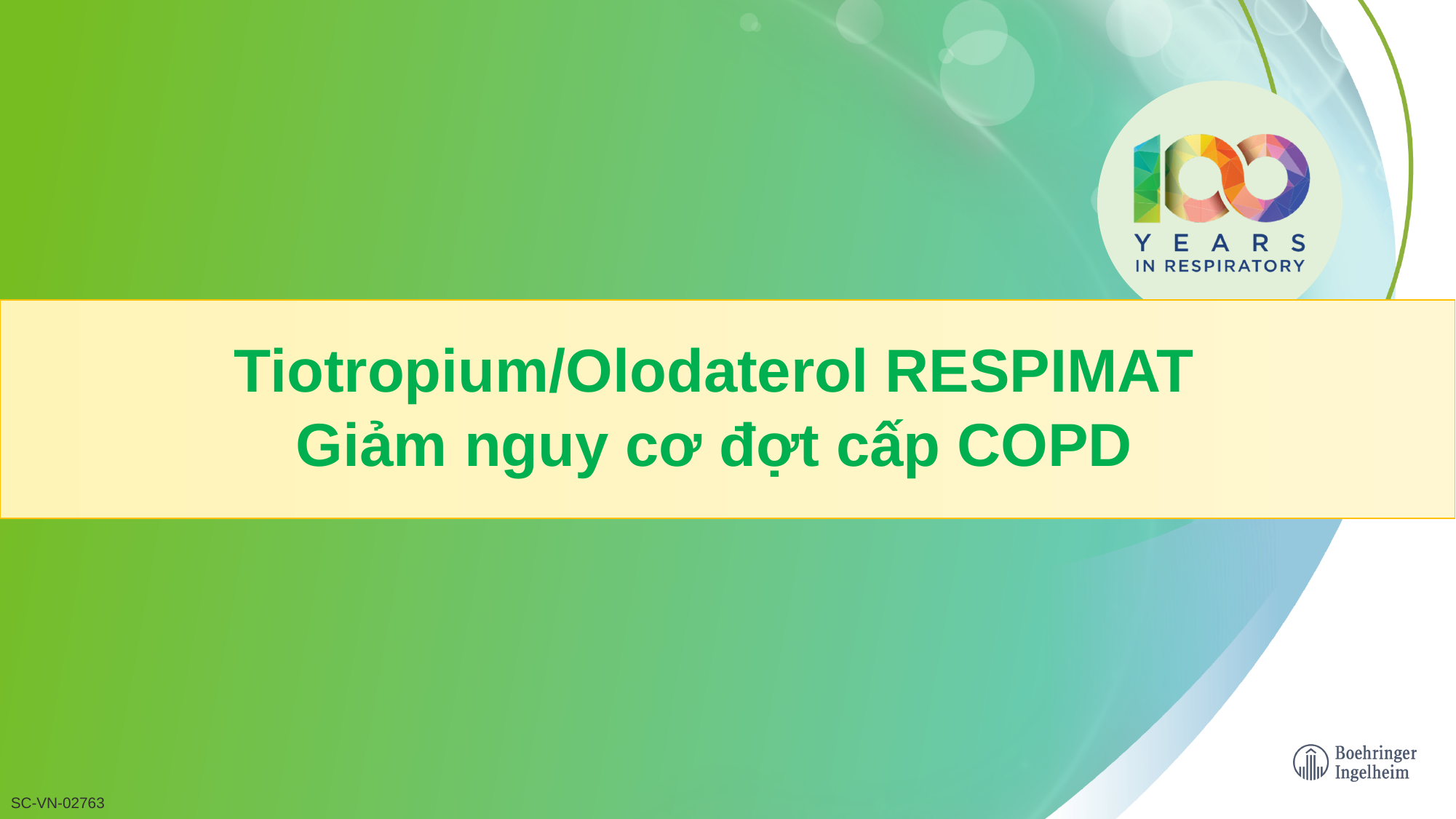

Tiotropium/Olodaterol RESPIMAT
Giảm nguy cơ đợt cấp COPD